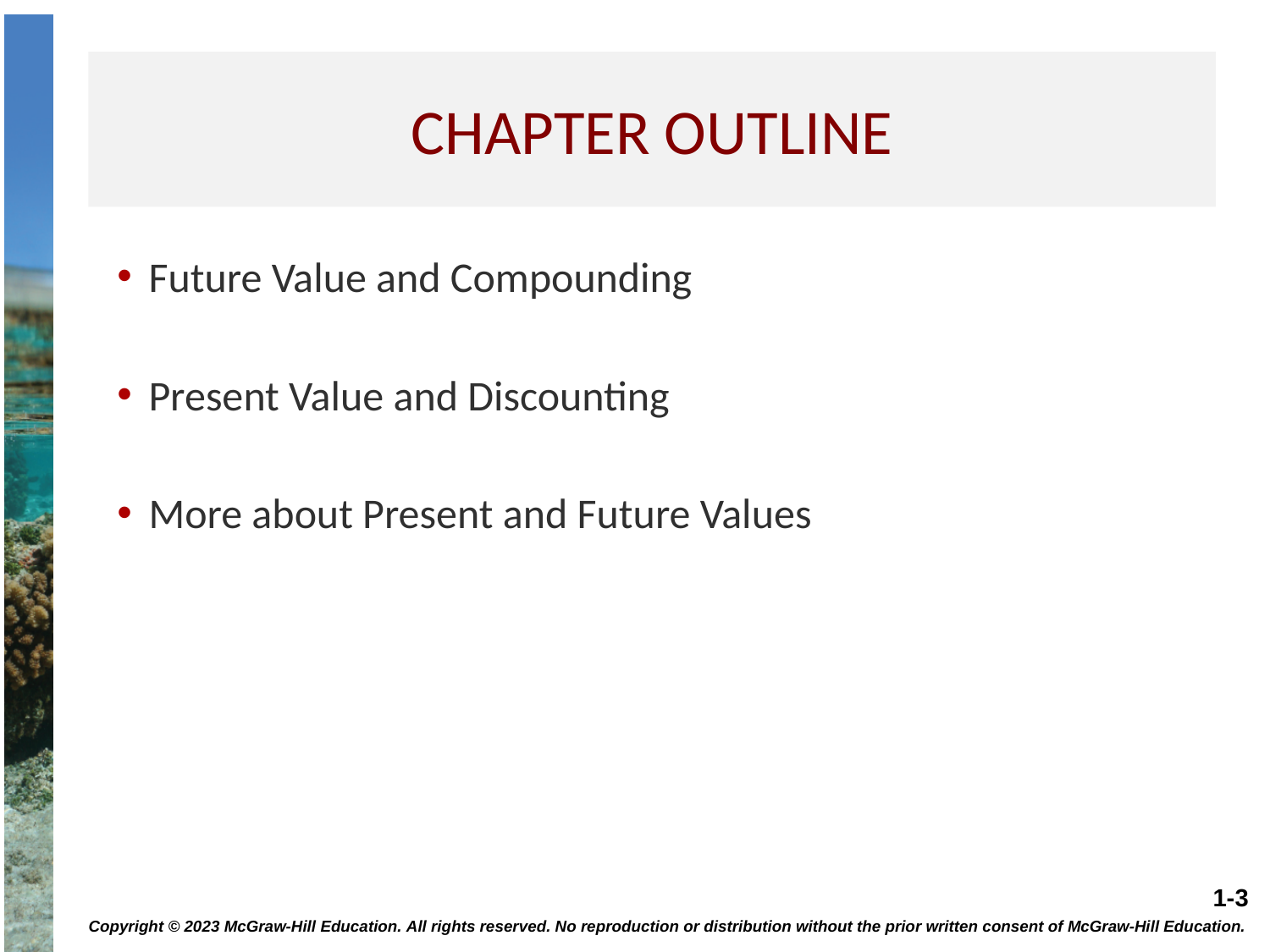

# Chapter Outline
Future Value and Compounding

Present Value and Discounting

More about Present and Future Values

Copyright © 2023 McGraw-Hill Education. All rights reserved. No reproduction or distribution without the prior written consent of McGraw-Hill Education.